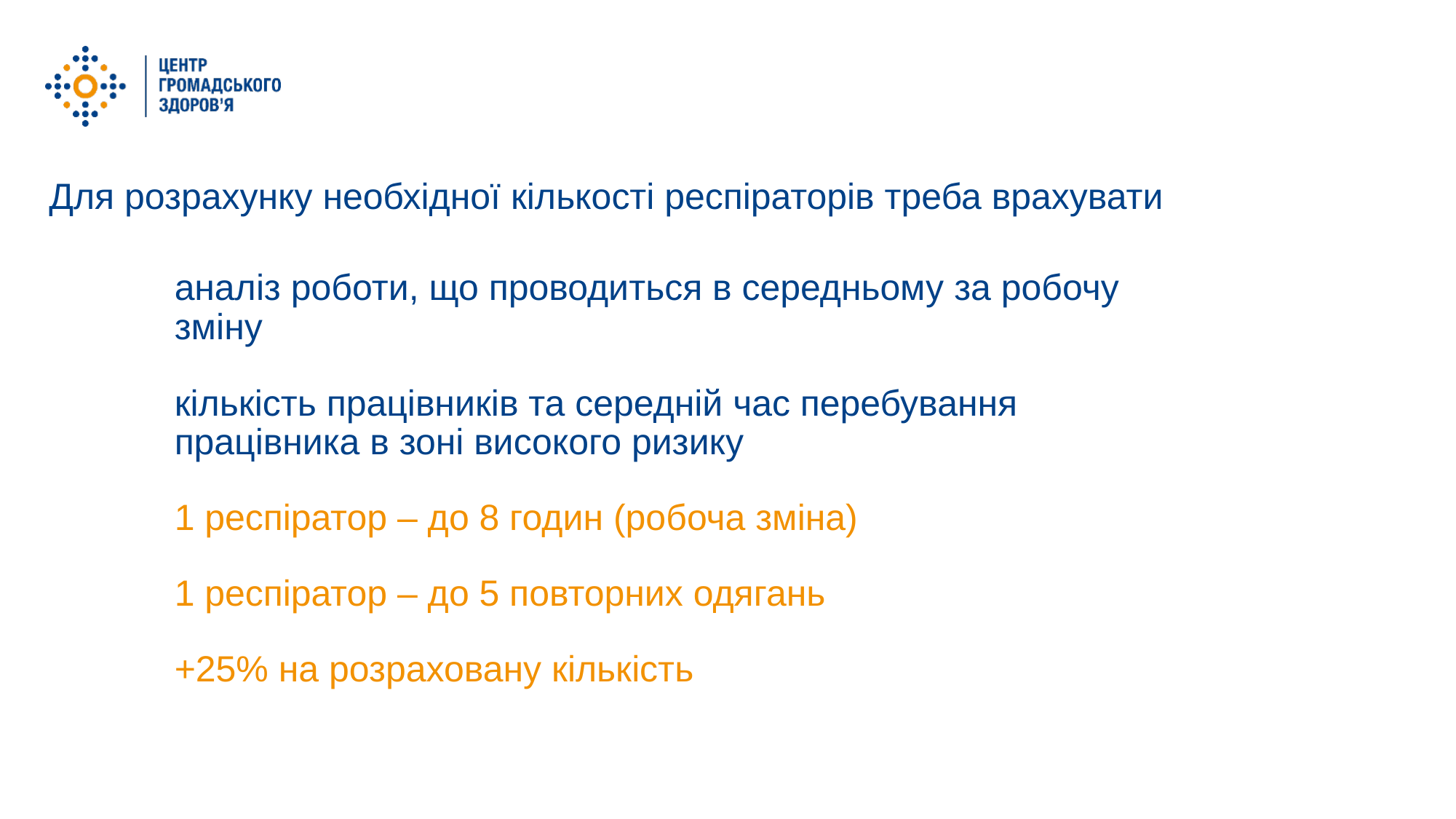

Для розрахунку необхідної кількості респіраторів треба врахувати

аналіз роботи, що проводиться в середньому за робочу зміну
кількість працівників та середній час перебування працівника в зоні високого ризику
1 респіратор – до 8 годин (робоча зміна)
1 респіратор – до 5 повторних одягань
+25% на розраховану кількість